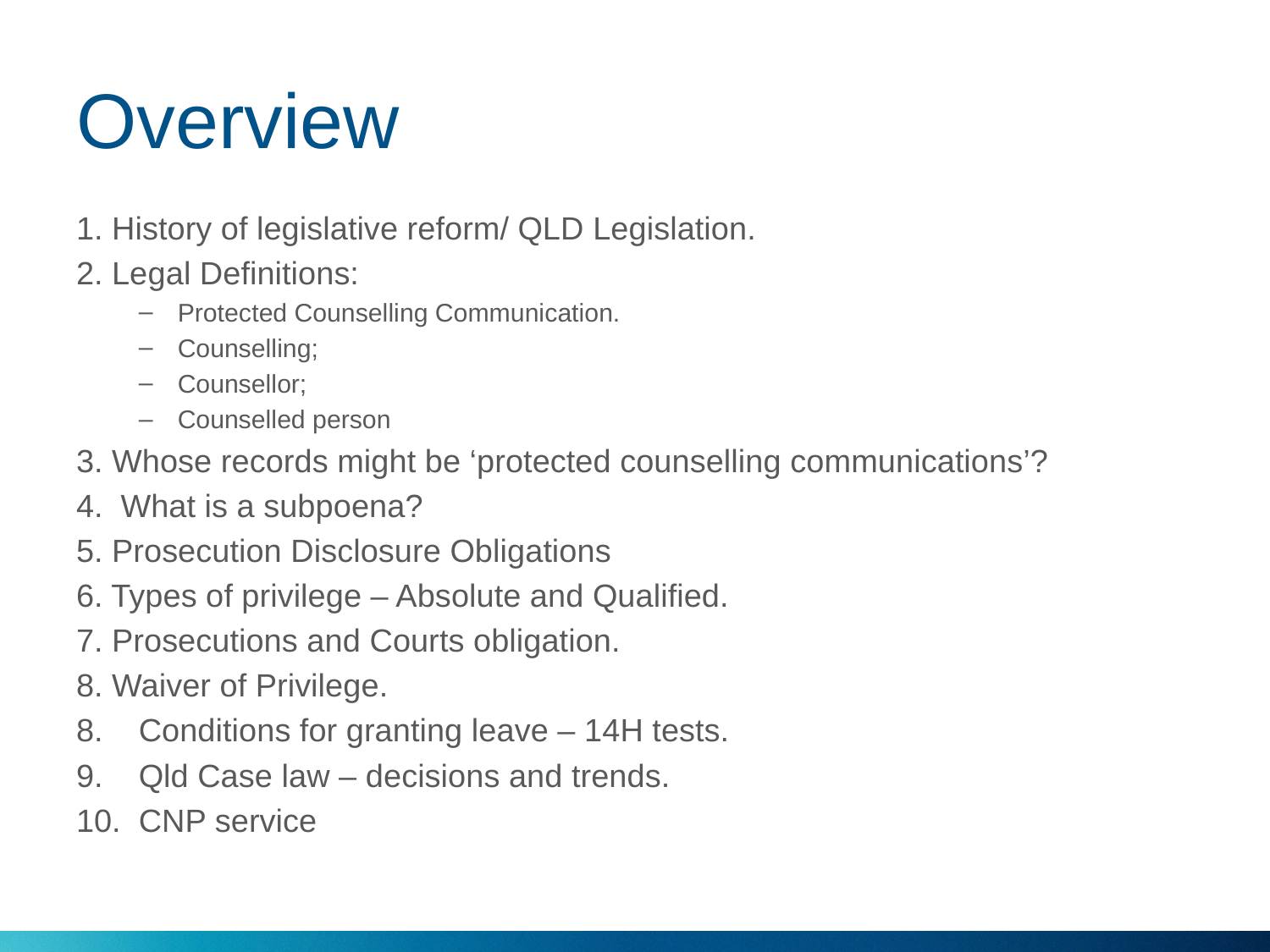

# Overview

1. History of legislative reform/ QLD Legislation.
2. Legal Definitions:
Protected Counselling Communication.
Counselling;
Counsellor;
Counselled person
3. Whose records might be ‘protected counselling communications’?
4.  What is a subpoena?
5. Prosecution Disclosure Obligations
6. Types of privilege – Absolute and Qualified.
7. Prosecutions and Courts obligation.
8. Waiver of Privilege.
Conditions for granting leave – 14H tests.
Qld Case law – decisions and trends.
CNP service